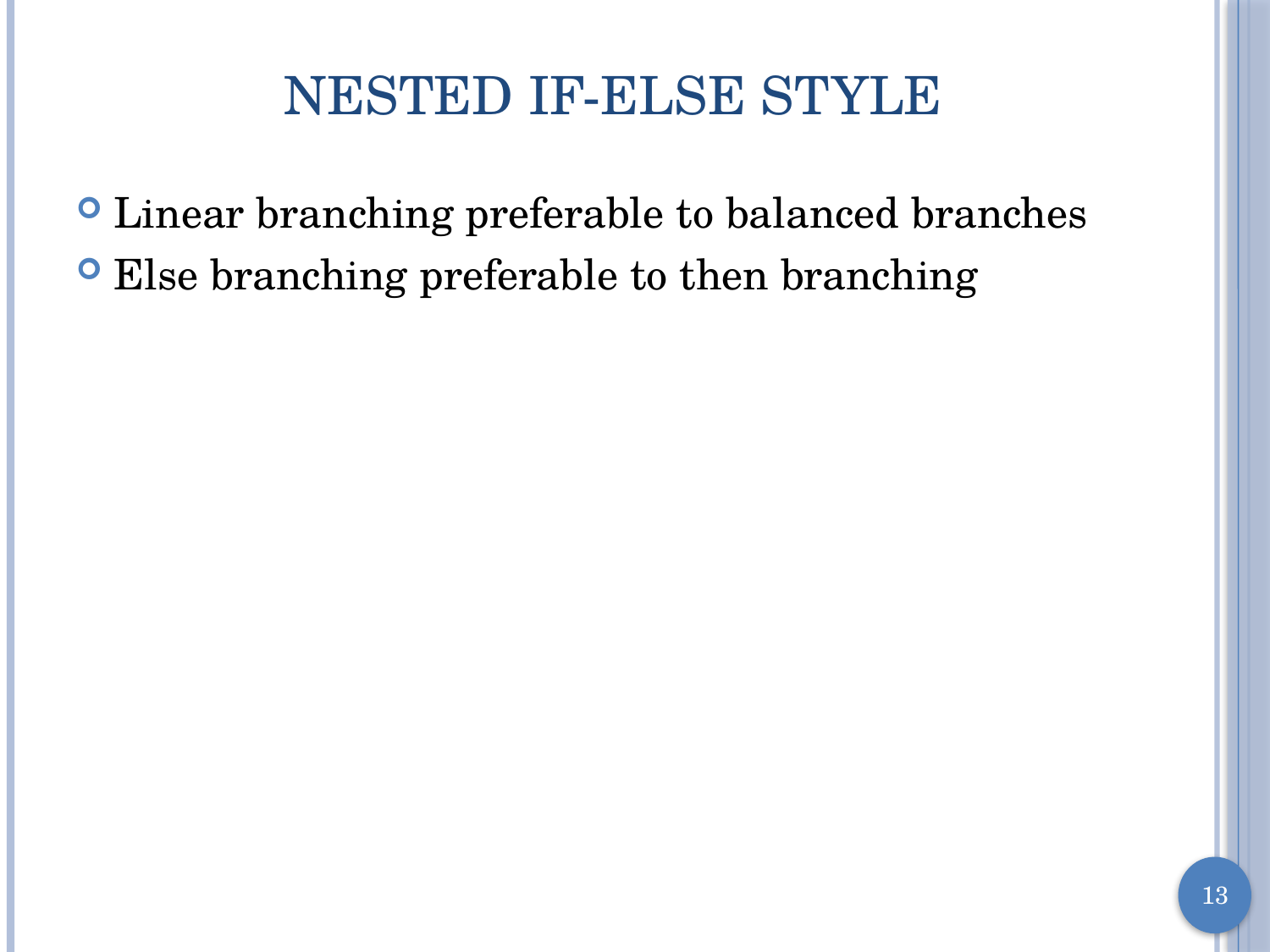

# Nested If-Else Style
Linear branching preferable to balanced branches
Else branching preferable to then branching